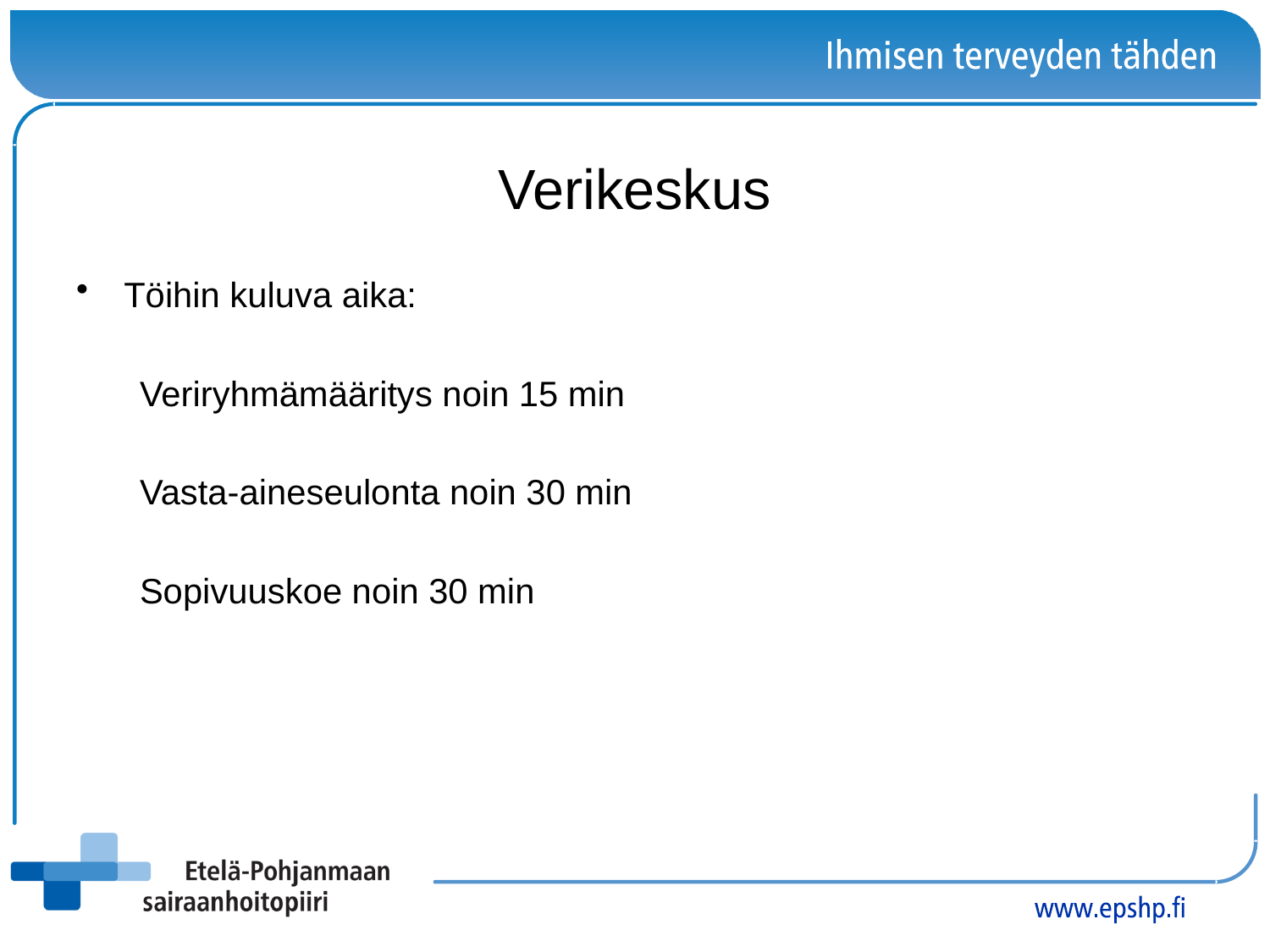

# Verikeskus
Töihin kuluva aika:

Veriryhmämääritys noin 15 min

Vasta-aineseulonta noin 30 min

Sopivuuskoe noin 30 min